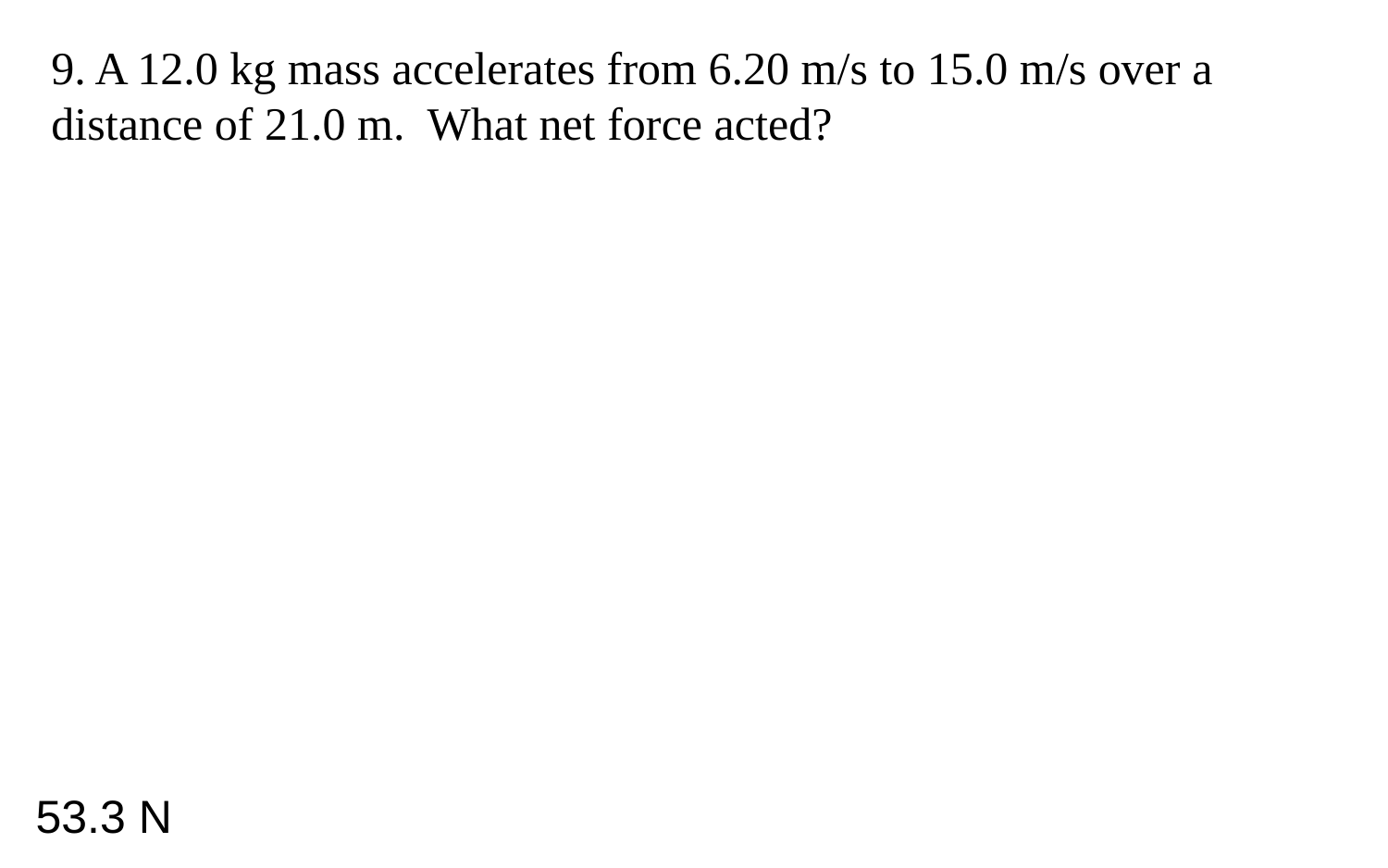

9. A 12.0 kg mass accelerates from 6.20 m/s to 15.0 m/s over a distance of 21.0 m.  What net force acted?

53.3 N